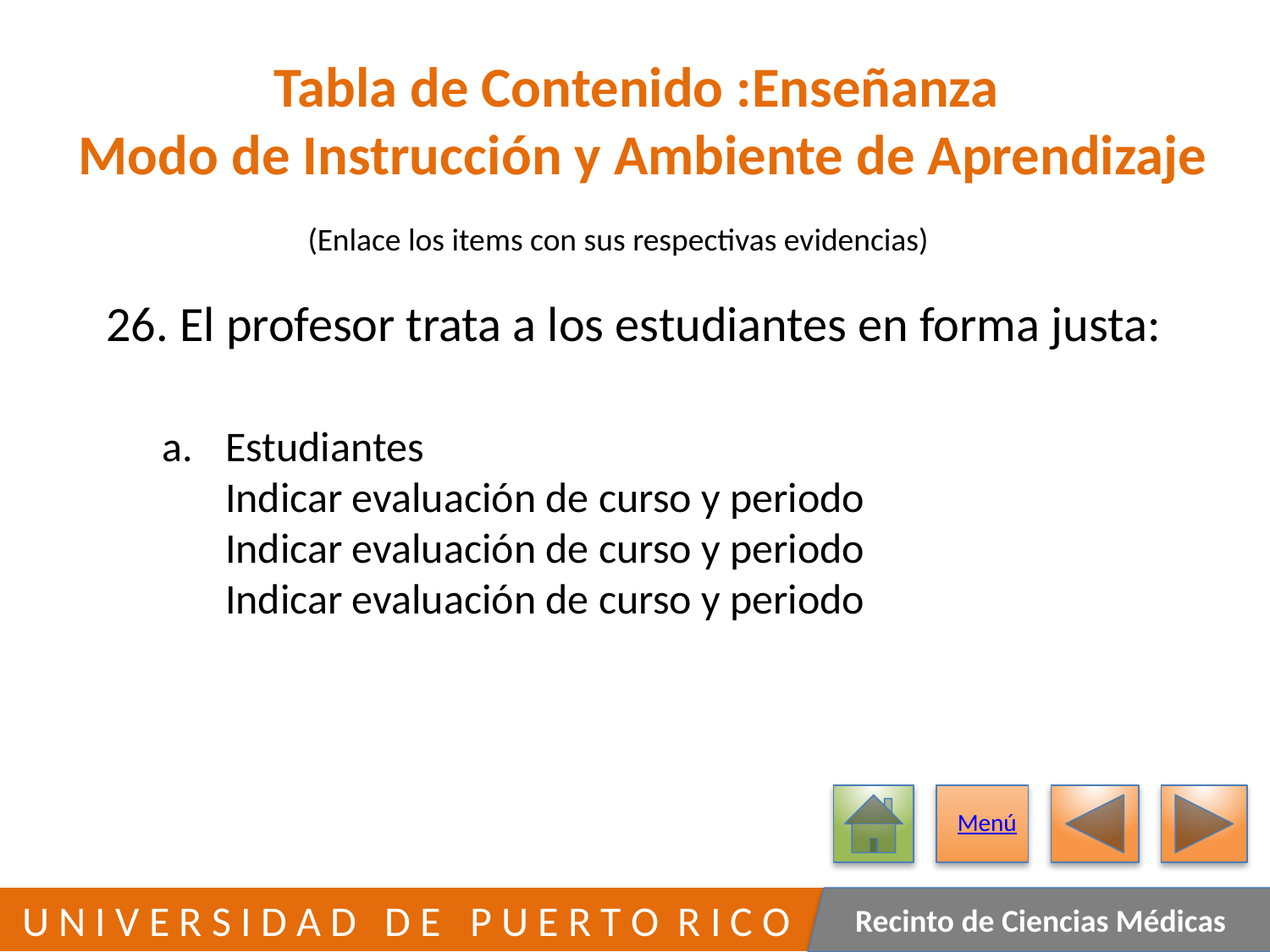

# Tabla de Contenido :Enseñanza Modo de Instrucción y Ambiente de Aprendizaje
(Enlace los items con sus respectivas evidencias)
26. El profesor trata a los estudiantes en forma justa:
Estudiantes
Indicar evaluación de curso y periodo
Indicar evaluación de curso y periodo
Indicar evaluación de curso y periodo

Menú

80
 U N I V E R S I D A D   D E   P U E R T O  R I C O

Recinto de Ciencias Médicas